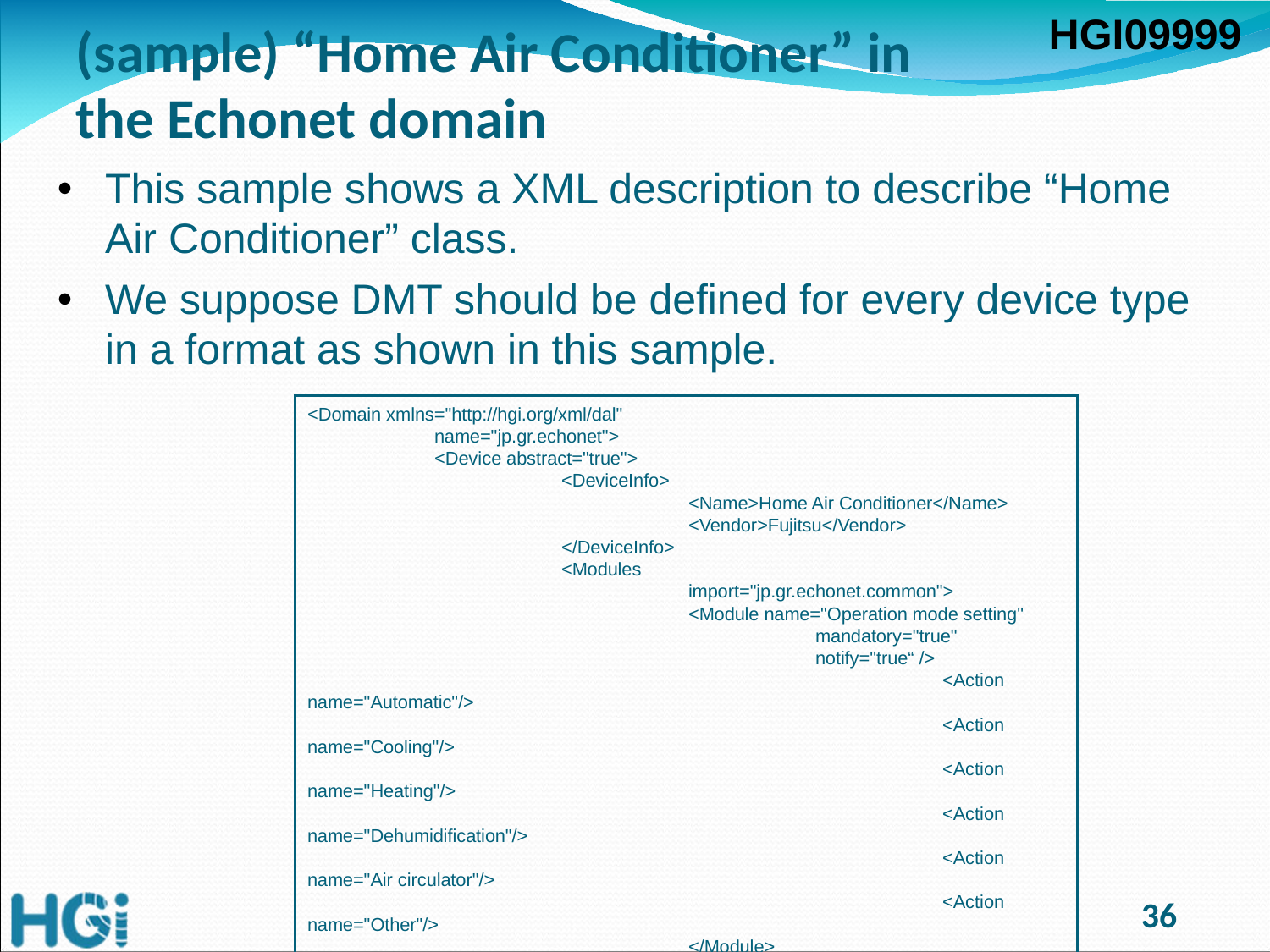

# (sample) “Home Air Conditioner” in the Echonet domain
This sample shows a XML description to describe “Home Air Conditioner” class.
We suppose DMT should be defined for every device type in a format as shown in this sample.
<Domain xmlns="http://hgi.org/xml/dal"
	name="jp.gr.echonet">
	<Device abstract="true">
		<DeviceInfo>
			<Name>Home Air Conditioner</Name>
			<Vendor>Fujitsu</Vendor>
		</DeviceInfo>
		<Modules
			import="jp.gr.echonet.common">
			<Module name="Operation mode setting"
				mandatory="true"
				notify="true“ />
					<Action name="Automatic"/>
					<Action name="Cooling"/>
					<Action name="Heating"/>
					<Action name="Dehumidification"/>
					<Action name="Air circulator"/>
					<Action name="Other"/>
			</Module>
			<Module name="Automatic temperature control setting"
				extends=“org.hgi.core.BooleanState” />
			<Module name="Normal/high-speed/silent-operation setting“ />
36